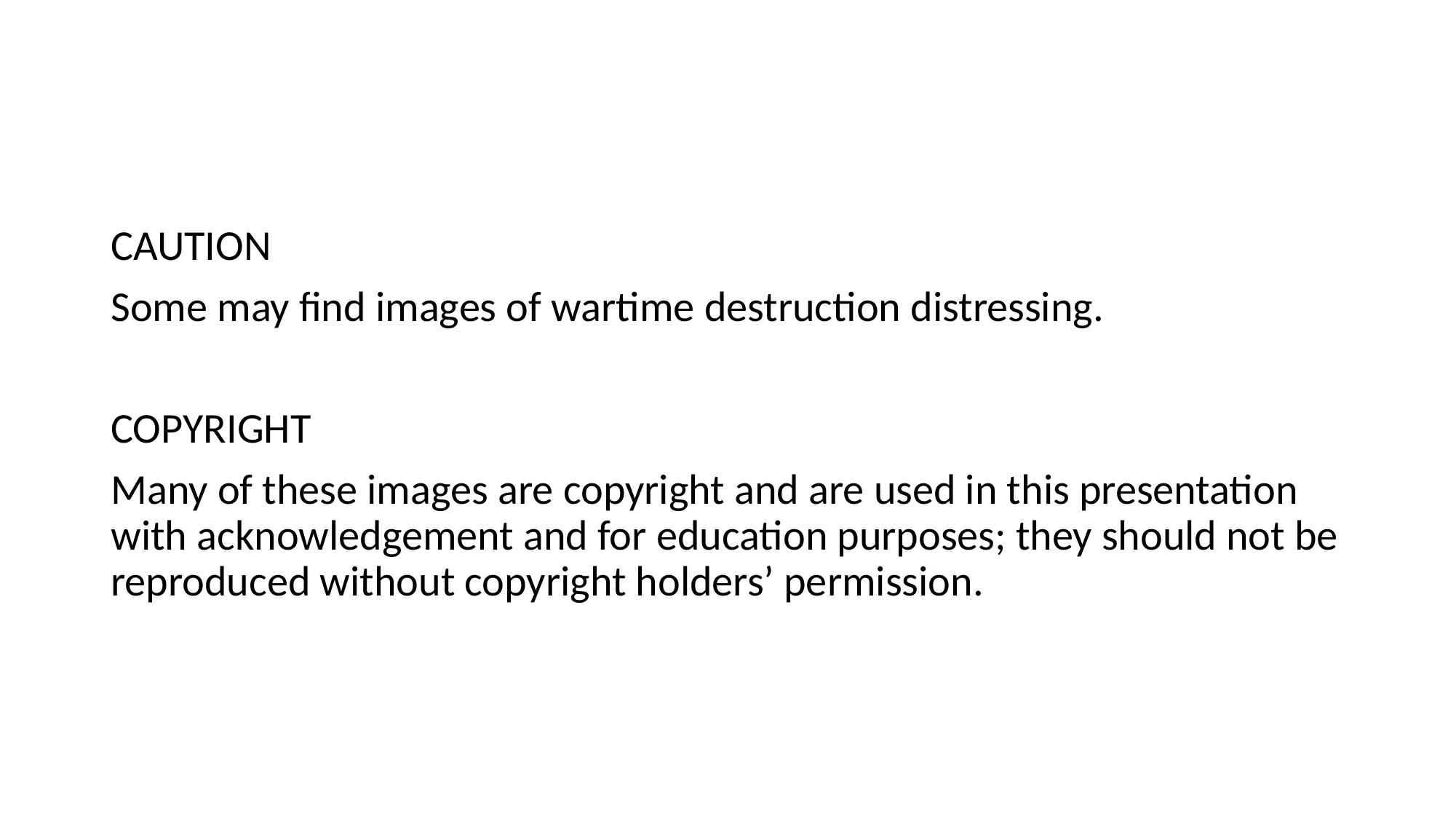

#
CAUTION
Some may find images of wartime destruction distressing.

COPYRIGHT
Many of these images are copyright and are used in this presentation with acknowledgement and for education purposes; they should not be reproduced without copyright holders’ permission.